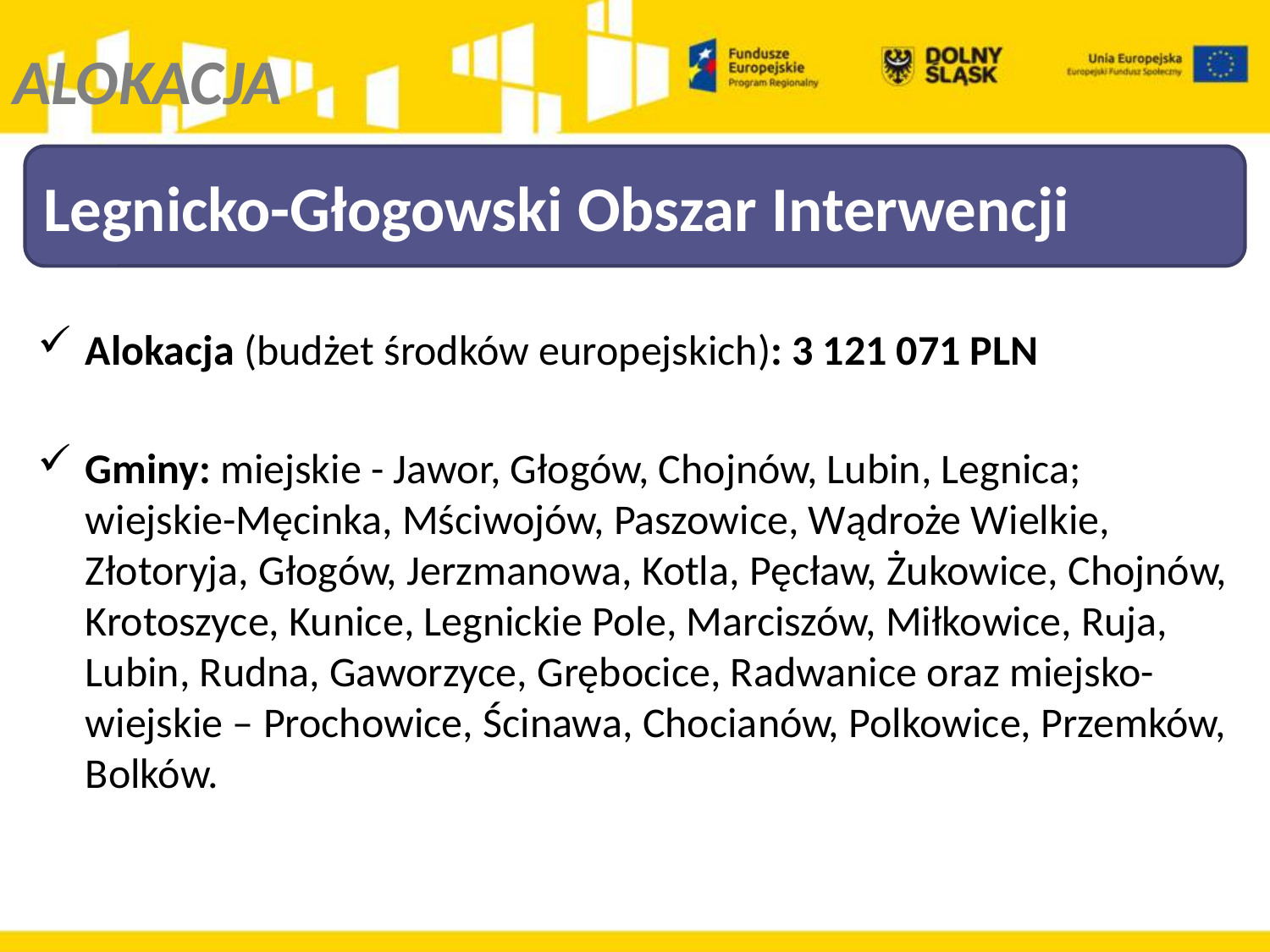

ALOKACJA

Alokacja (budżet środków europejskich): 3 121 071 PLN

Gminy: miejskie - Jawor, Głogów, Chojnów, Lubin, Legnica; wiejskie-Męcinka, Mściwojów, Paszowice, Wądroże Wielkie, Złotoryja, Głogów, Jerzmanowa, Kotla, Pęcław, Żukowice, Chojnów, Krotoszyce, Kunice, Legnickie Pole, Marciszów, Miłkowice, Ruja, Lubin, Rudna, Gaworzyce, Grębocice, Radwanice oraz miejsko-wiejskie – Prochowice, Ścinawa, Chocianów, Polkowice, Przemków, Bolków.

Legnicko-Głogowski Obszar Interwencji